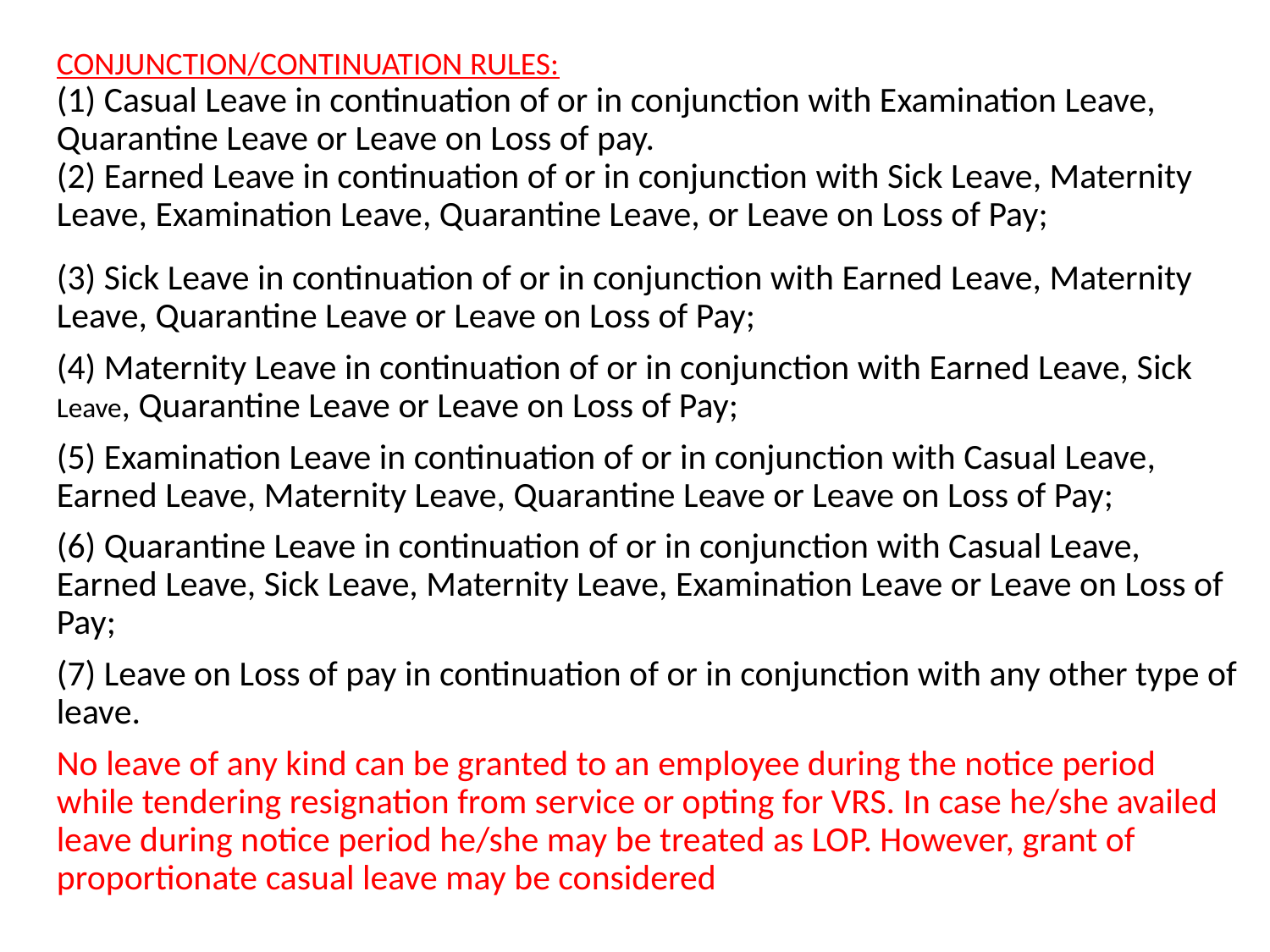

# CONJUNCTION/CONTINUATION RULES: (1) Casual Leave in continuation of or in conjunction with Examination Leave, Quarantine Leave or Leave on Loss of pay. (2) Earned Leave in continuation of or in conjunction with Sick Leave, Maternity Leave, Examination Leave, Quarantine Leave, or Leave on Loss of Pay;
(3) Sick Leave in continuation of or in conjunction with Earned Leave, Maternity Leave, Quarantine Leave or Leave on Loss of Pay;
(4) Maternity Leave in continuation of or in conjunction with Earned Leave, Sick Leave, Quarantine Leave or Leave on Loss of Pay;
(5) Examination Leave in continuation of or in conjunction with Casual Leave, Earned Leave, Maternity Leave, Quarantine Leave or Leave on Loss of Pay;
(6) Quarantine Leave in continuation of or in conjunction with Casual Leave, Earned Leave, Sick Leave, Maternity Leave, Examination Leave or Leave on Loss of Pay;
(7) Leave on Loss of pay in continuation of or in conjunction with any other type of leave.
No leave of any kind can be granted to an employee during the notice period while tendering resignation from service or opting for VRS. In case he/she availed leave during notice period he/she may be treated as LOP. However, grant of proportionate casual leave may be considered